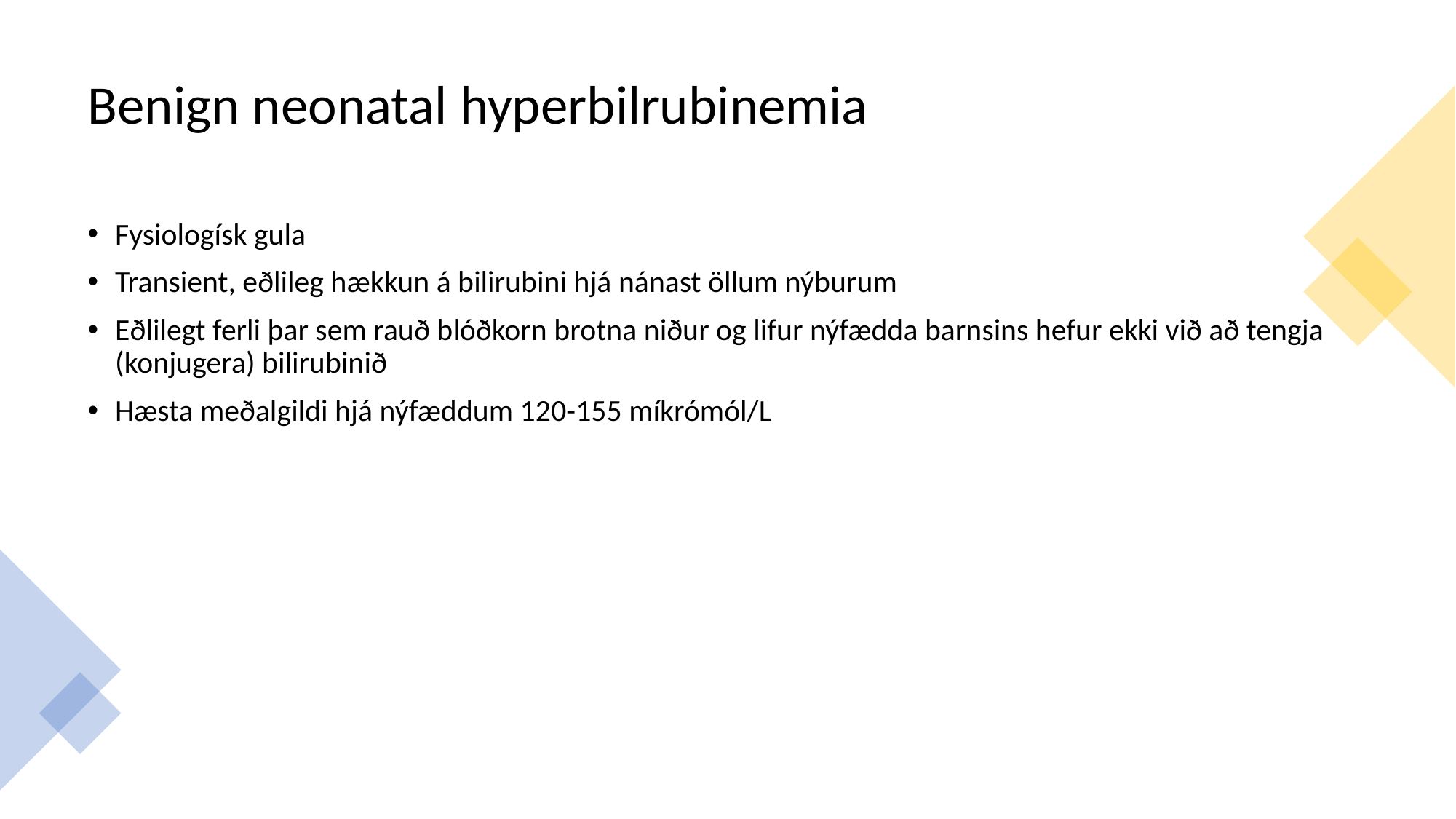

# Benign neonatal hyperbilrubinemia

Fysiologísk gula
Transient, eðlileg hækkun á bilirubini hjá nánast öllum nýburum
Eðlilegt ferli þar sem rauð blóðkorn brotna niður og lifur nýfædda barnsins hefur ekki við að tengja (konjugera) bilirubinið
Hæsta meðalgildi hjá nýfæddum 120-155 míkrómól/L